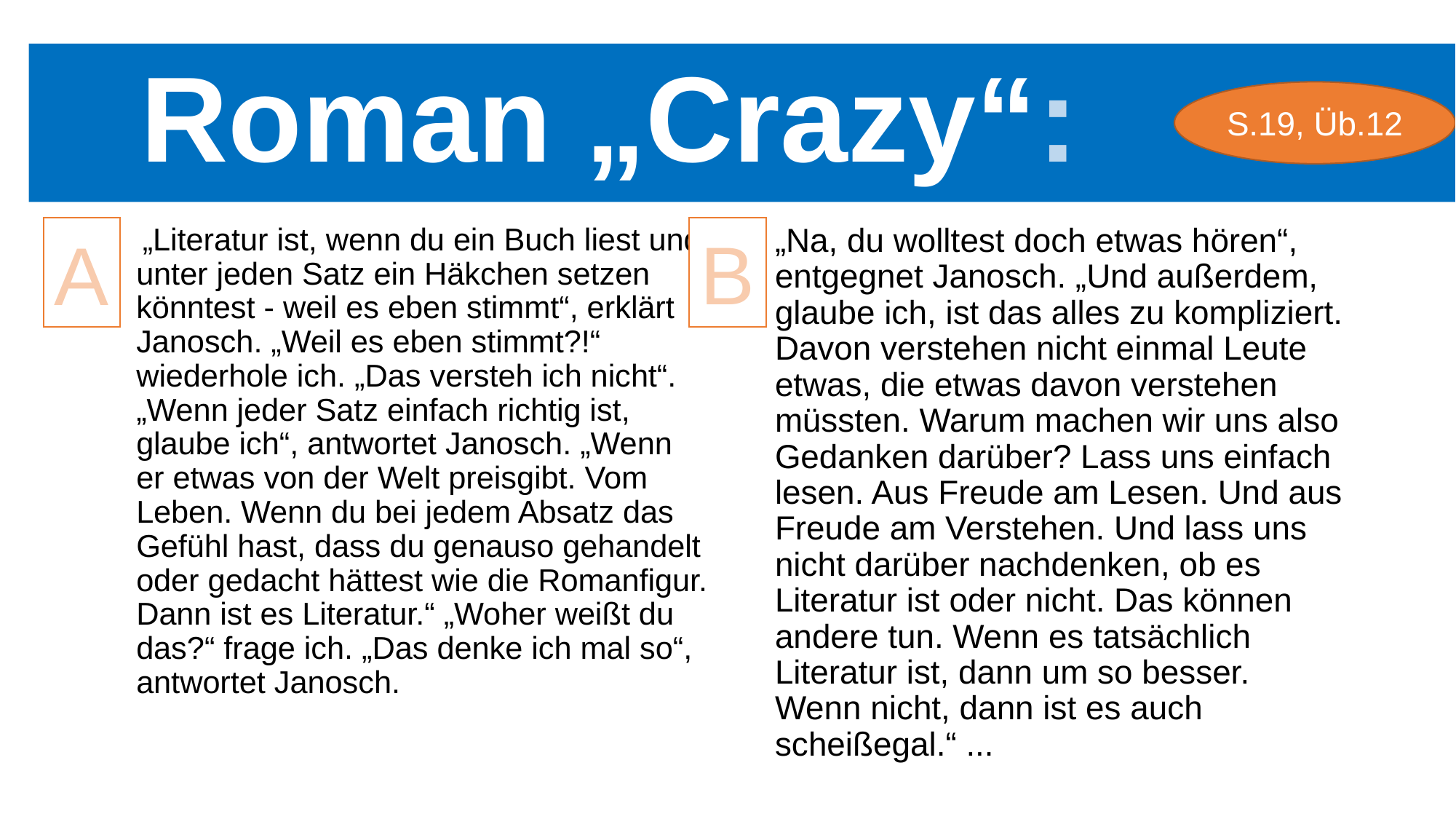

# Roman „Crazy“:
S.19, Üb.12
B
A
 „Literatur ist, wenn du ein Buch liest und unter jeden Satz ein Häkchen setzen könntest - weil es eben stimmt“, erklärt Janosch. „Weil es eben stimmt?!“ wiederhole ich. „Das versteh ich nicht“. „Wenn jeder Satz einfach richtig ist, glaube ich“, antwortet Janosch. „Wenn er etwas von der Welt preisgibt. Vom Leben. Wenn du bei jedem Absatz das Gefühl hast, dass du genauso gehandelt oder gedacht hättest wie die Romanfigur. Dann ist es Literatur.“ „Woher weißt du das?“ frage ich. „Das denke ich mal so“, antwortet Janosch.
„Na, du wolltest doch etwas hören“, entgegnet Janosch. „Und außerdem, glaube ich, ist das alles zu kompliziert. Davon verstehen nicht einmal Leute etwas, die etwas davon verstehen müssten. Warum machen wir uns also Gedanken darüber? Lass uns einfach lesen. Aus Freude am Lesen. Und aus Freude am Verstehen. Und lass uns nicht darüber nachdenken, ob es Literatur ist oder nicht. Das können andere tun. Wenn es tatsächlich Literatur ist, dann um so besser. Wenn nicht, dann ist es auch scheißegal.“ ...